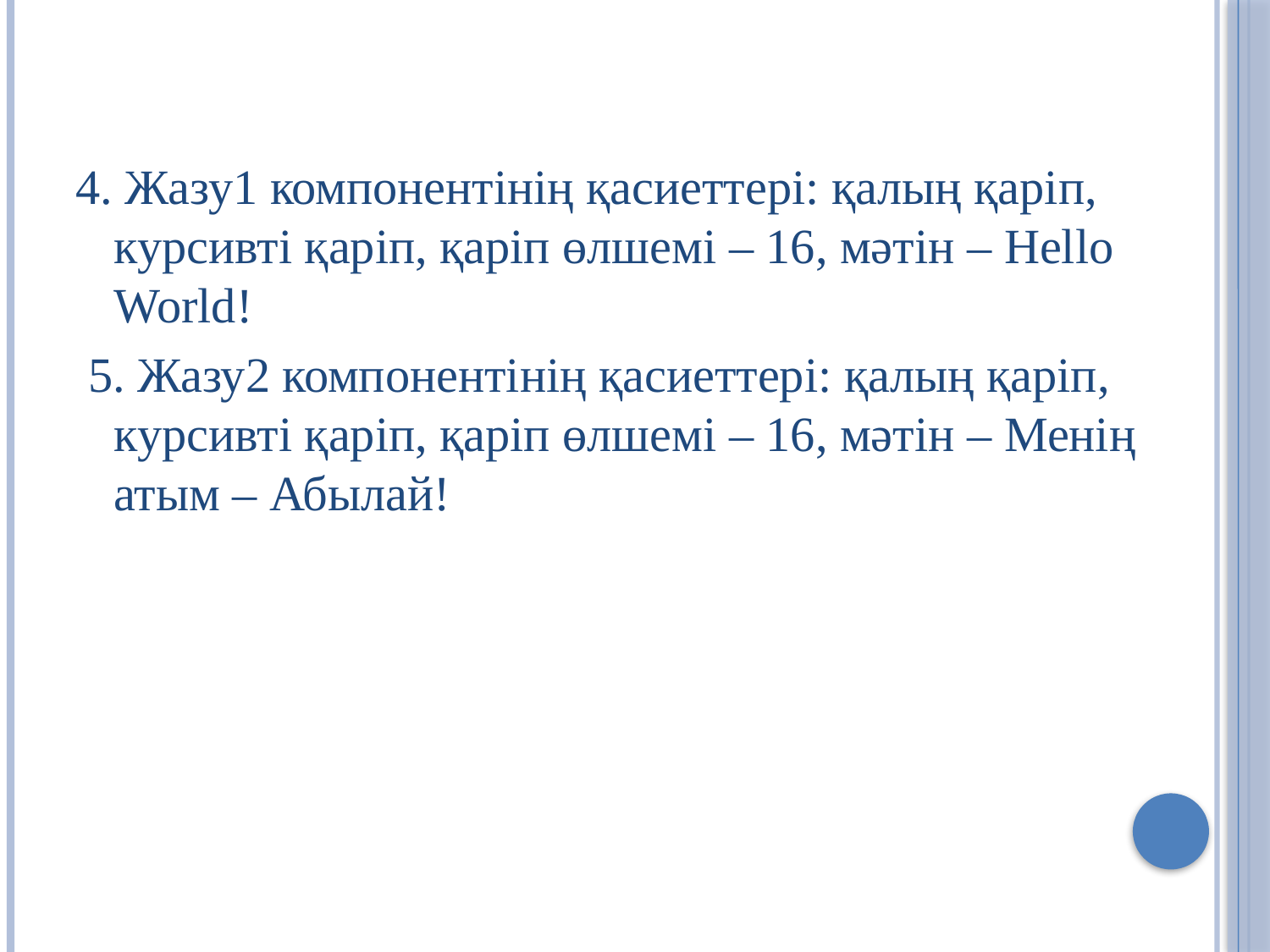

#
4. Жазу1 компонентінің қасиеттері: қалың қаріп, курсивті қаріп, қаріп өлшемі – 16, мәтін – Hello World!
 5. Жазу2 компонентінің қасиеттері: қалың қаріп, курсивті қаріп, қаріп өлшемі – 16, мәтін – Менің атым – Абылай!